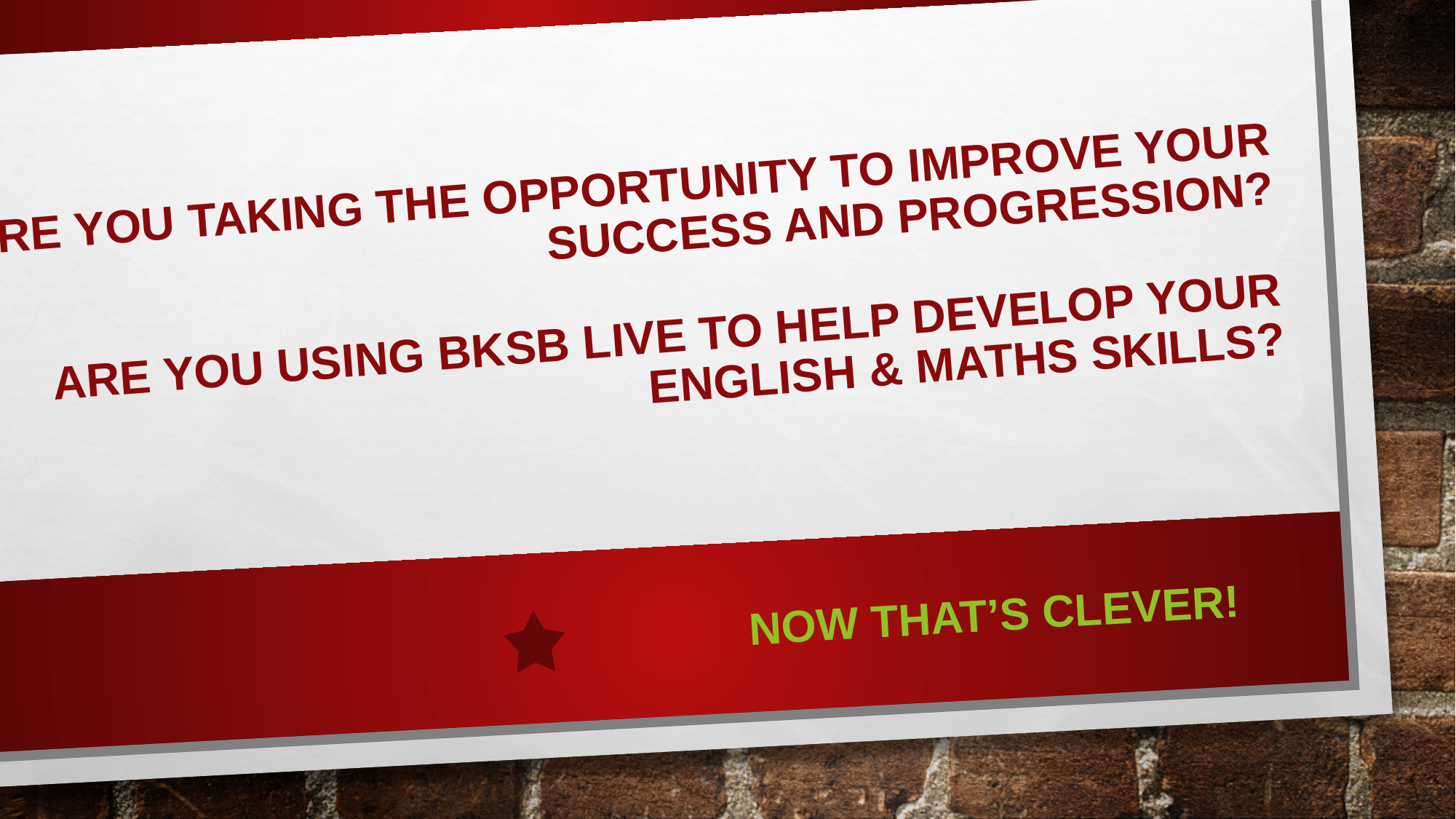

# Are you taking the opportunity to improve your success and progression? Are you using bksb Live to help develop your English & maths skills?
    Now that’s clever!